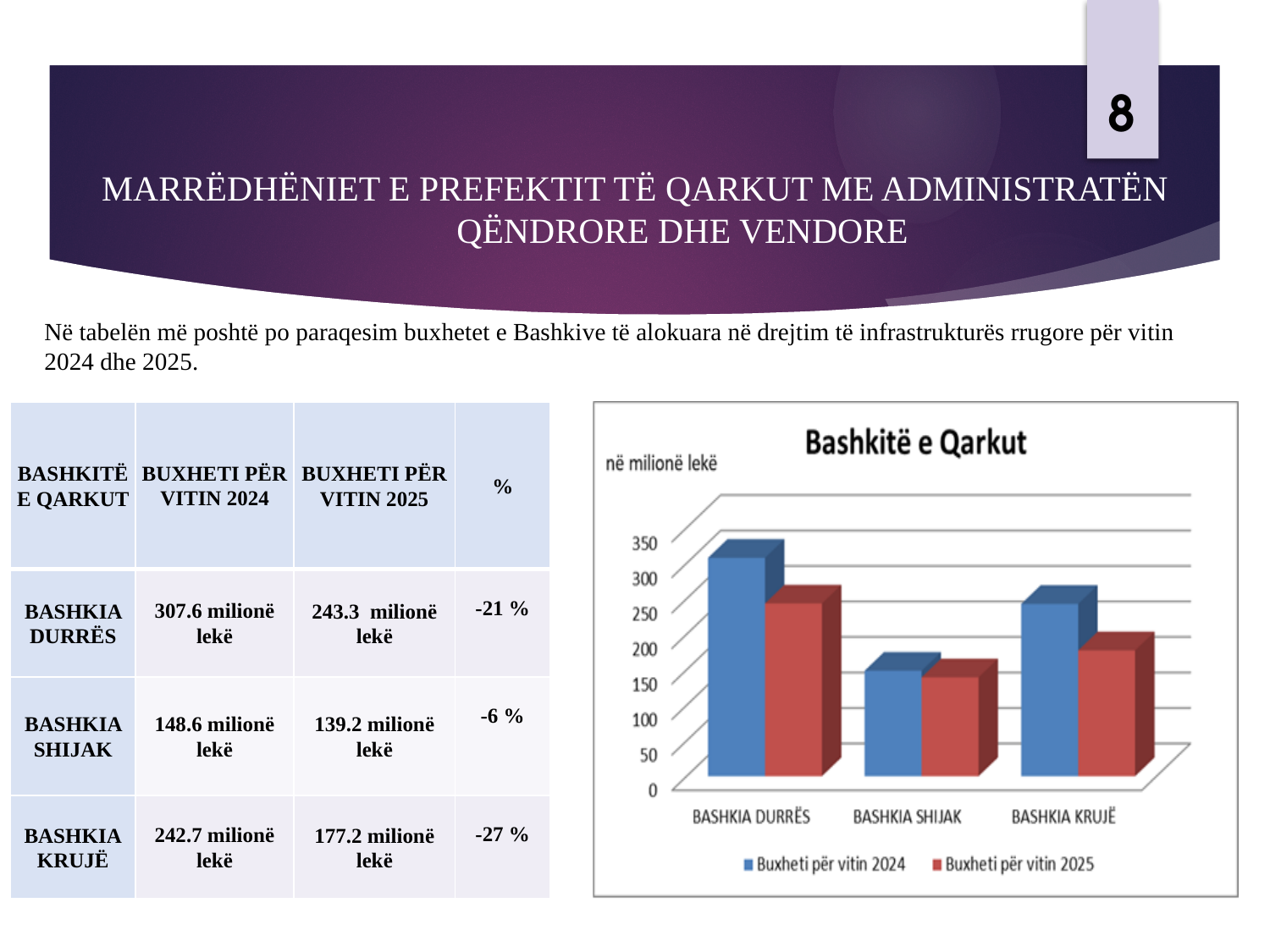

8
# MARRËDHËNIET E PREFEKTIT TË QARKUT ME ADMINISTRATËN QËNDRORE DHE VENDORE
Në tabelën më poshtë po paraqesim buxhetet e Bashkive të alokuara në drejtim të infrastrukturës rrugore për vitin 2024 dhe 2025.
| BASHKITË E QARKUT | BUXHETI PËR VITIN 2024 | BUXHETI PËR VITIN 2025 | % |
| --- | --- | --- | --- |
| BASHKIA DURRËS | 307.6 milionë lekë | 243.3 milionë lekë | -21 % |
| BASHKIA SHIJAK | 148.6 milionë lekë | 139.2 milionë lekë | -6 % |
| BASHKIA KRUJË | 242.7 milionë lekë | 177.2 milionë lekë | -27 % |

[unsupported chart]